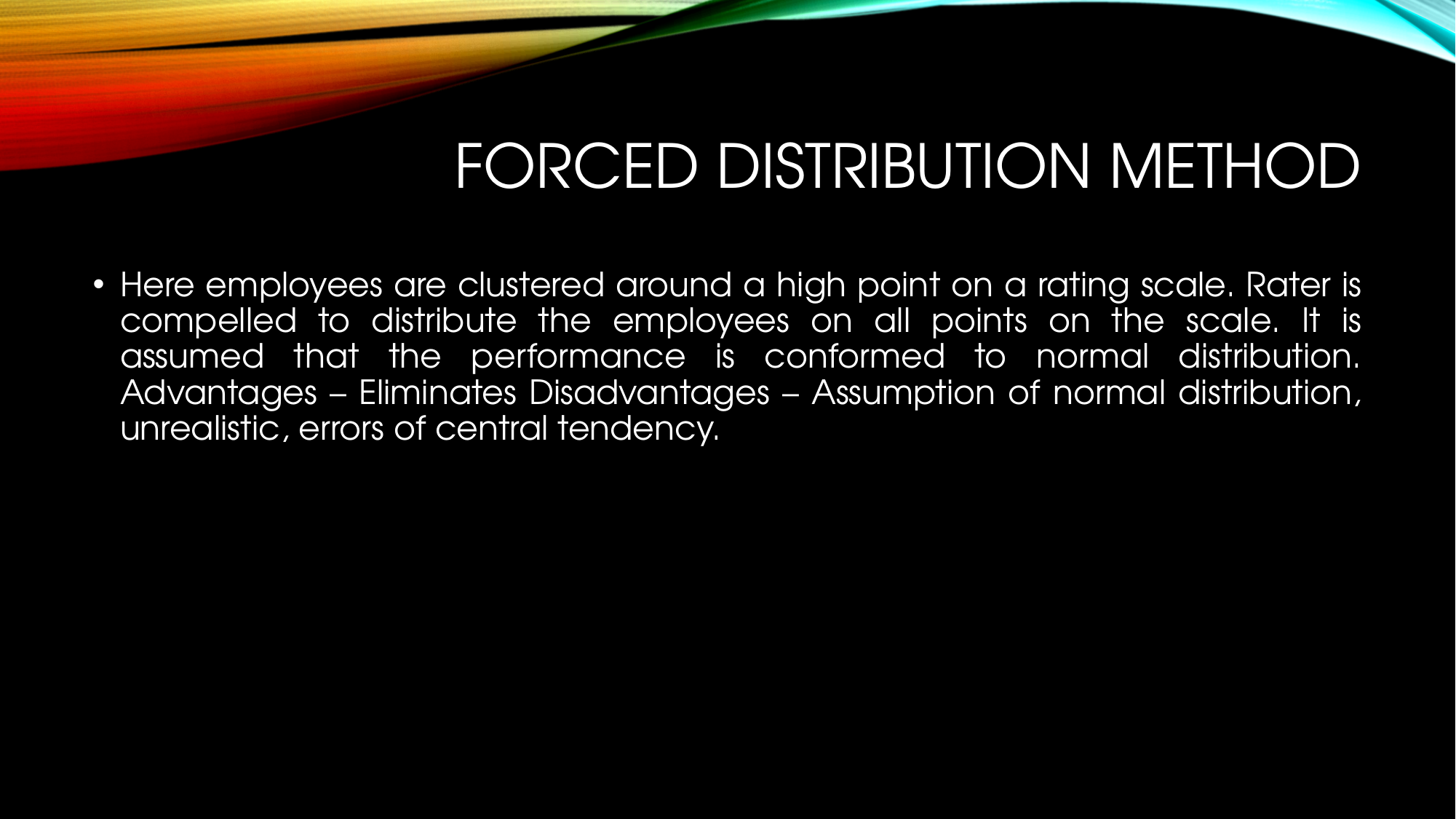

# Forced distribution method
Here employees are clustered around a high point on a rating scale. Rater is compelled to distribute the employees on all points on the scale. It is assumed that the performance is conformed to normal distribution. Advantages – Eliminates Disadvantages – Assumption of normal distribution, unrealistic, errors of central tendency.